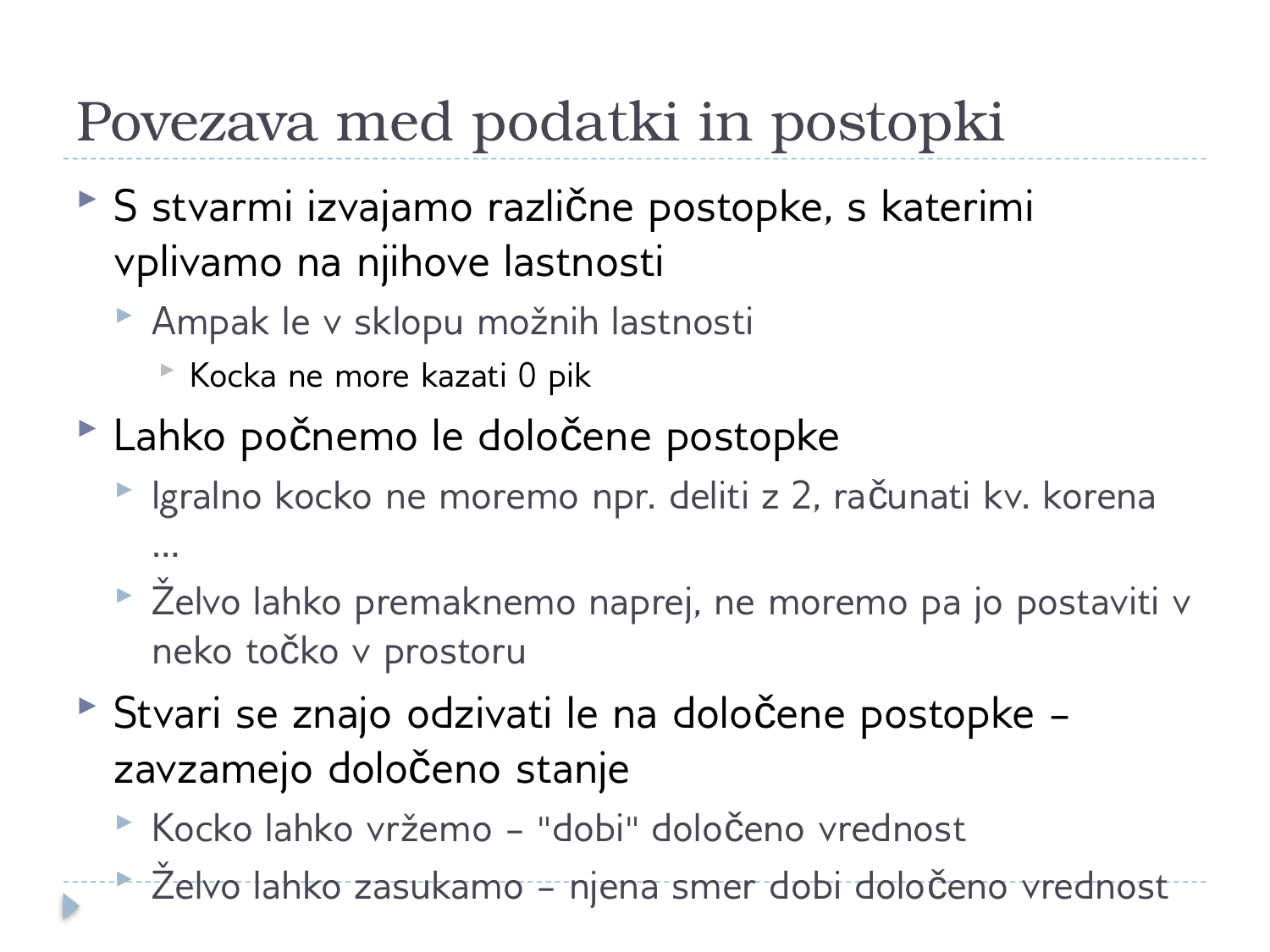

# Povezava med podatki in postopki
S stvarmi izvajamo različne postopke, s katerimi vplivamo na njihove lastnosti
Ampak le v sklopu možnih lastnosti
Kocka ne more kazati 0 pik
Lahko počnemo le določene postopke
Igralno kocko ne moremo npr. deliti z 2, računati kv. korena …
Želvo lahko premaknemo naprej, ne moremo pa jo postaviti v neko točko v prostoru
Stvari se znajo odzivati le na določene postopke – zavzamejo določeno stanje
Kocko lahko vržemo – "dobi" določeno vrednost
Želvo lahko zasukamo – njena smer dobi določeno vrednost